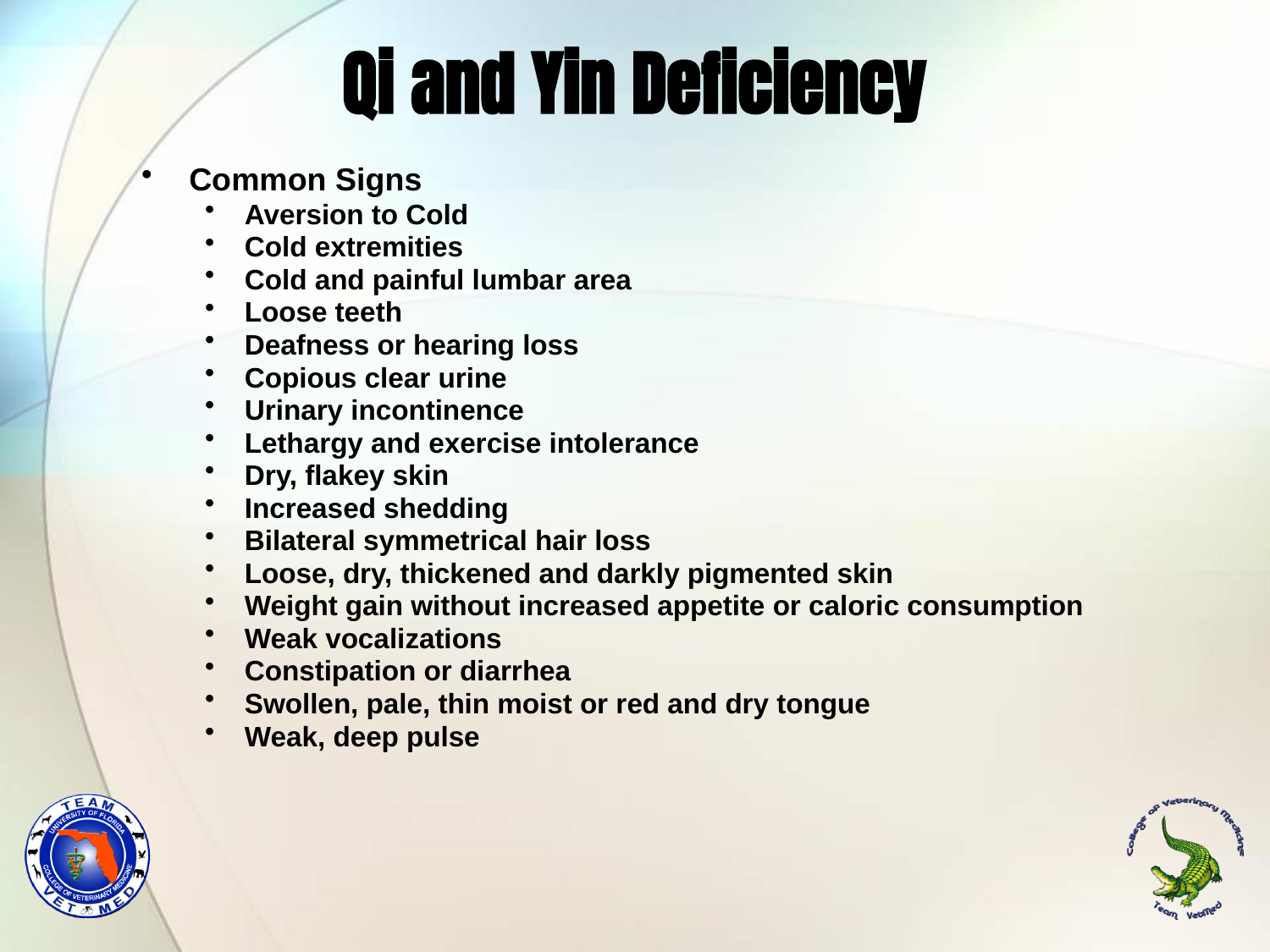

# Qi and Yin Deficiency
Common Signs
Aversion to Cold
Cold extremities
Cold and painful lumbar area
Loose teeth
Deafness or hearing loss
Copious clear urine
Urinary incontinence
Lethargy and exercise intolerance
Dry, flakey skin
Increased shedding
Bilateral symmetrical hair loss
Loose, dry, thickened and darkly pigmented skin
Weight gain without increased appetite or caloric consumption
Weak vocalizations
Constipation or diarrhea
Swollen, pale, thin moist or red and dry tongue
Weak, deep pulse